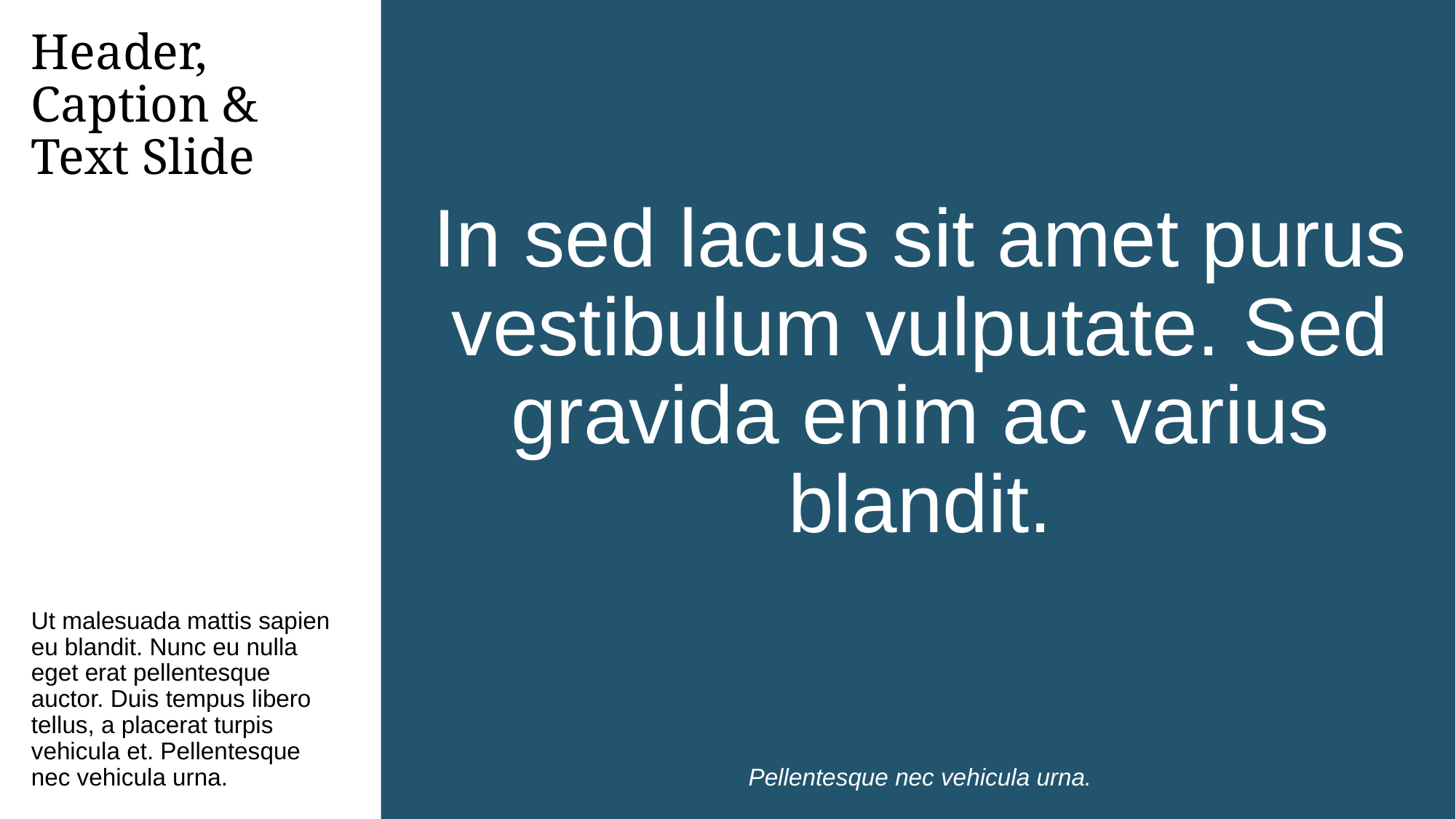

# Header, Caption & Text Slide
In sed lacus sit amet purus vestibulum vulputate. Sed gravida enim ac varius blandit.
Ut malesuada mattis sapien eu blandit. Nunc eu nulla eget erat pellentesque auctor. Duis tempus libero tellus, a placerat turpis vehicula et. Pellentesque nec vehicula urna.
Pellentesque nec vehicula urna.